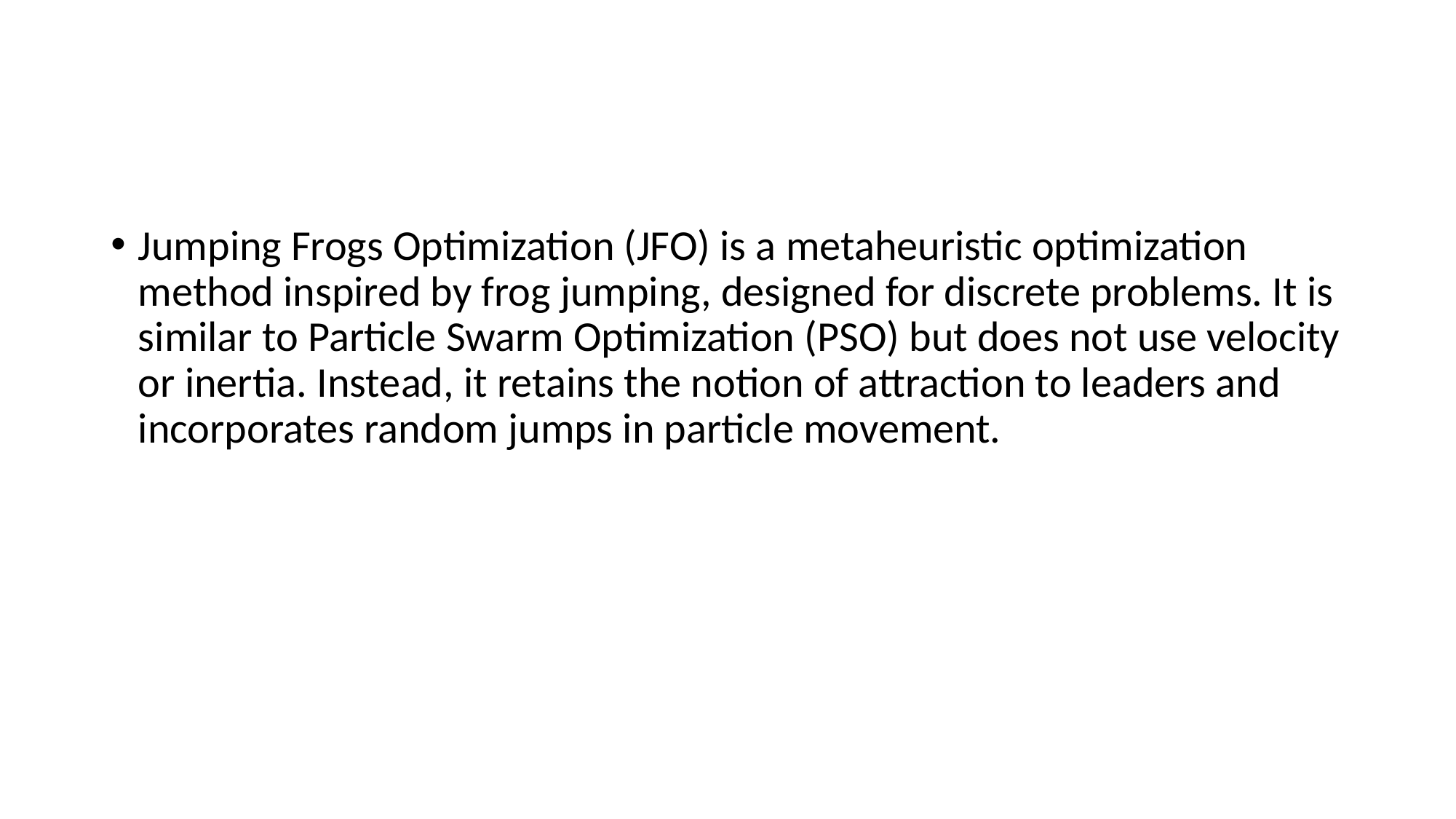

#
Jumping Frogs Optimization (JFO) is a metaheuristic optimization method inspired by frog jumping, designed for discrete problems. It is similar to Particle Swarm Optimization (PSO) but does not use velocity or inertia. Instead, it retains the notion of attraction to leaders and incorporates random jumps in particle movement.